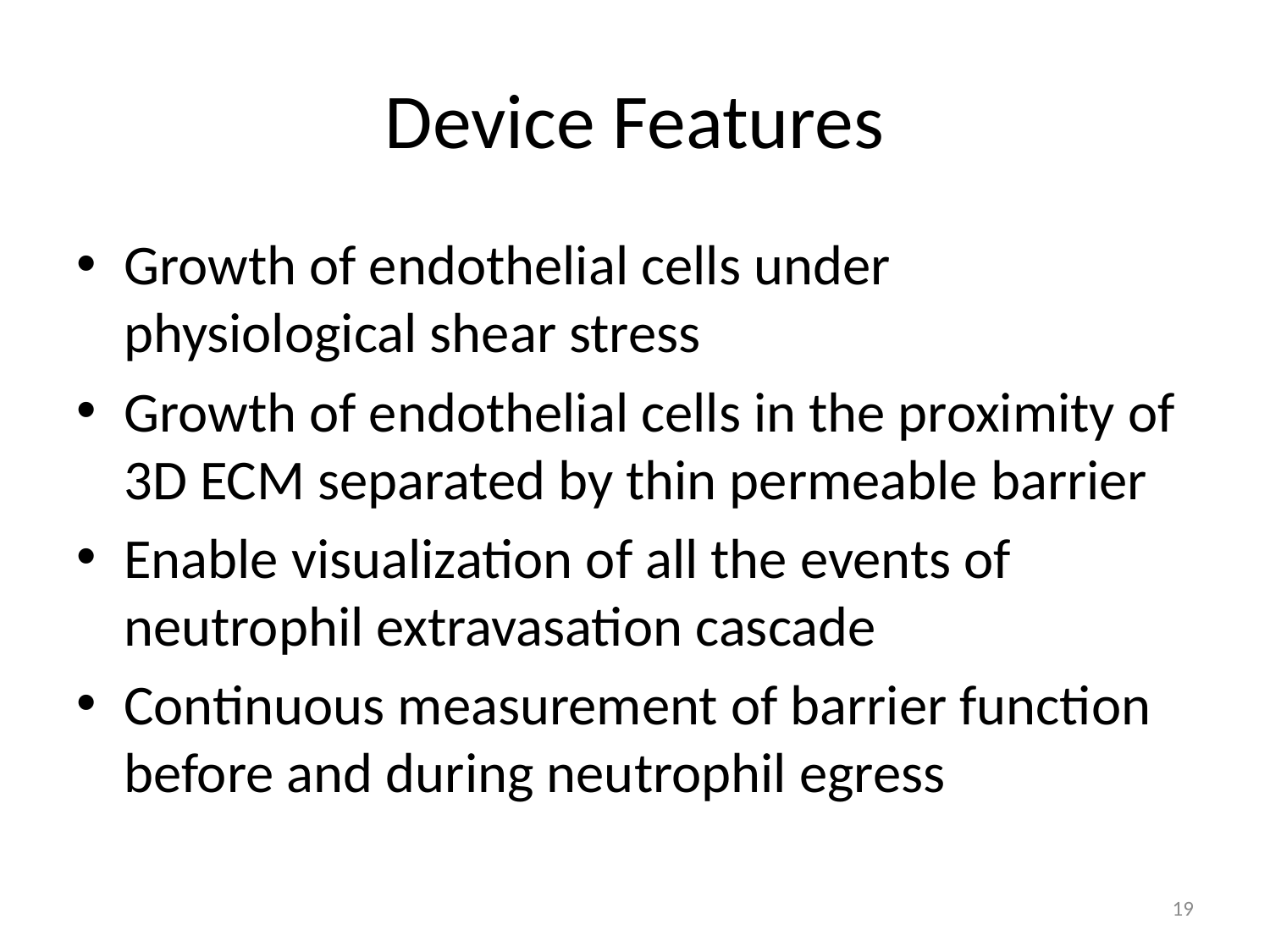

# Device Features
Growth of endothelial cells under physiological shear stress
Growth of endothelial cells in the proximity of 3D ECM separated by thin permeable barrier
Enable visualization of all the events of neutrophil extravasation cascade
Continuous measurement of barrier function before and during neutrophil egress
19